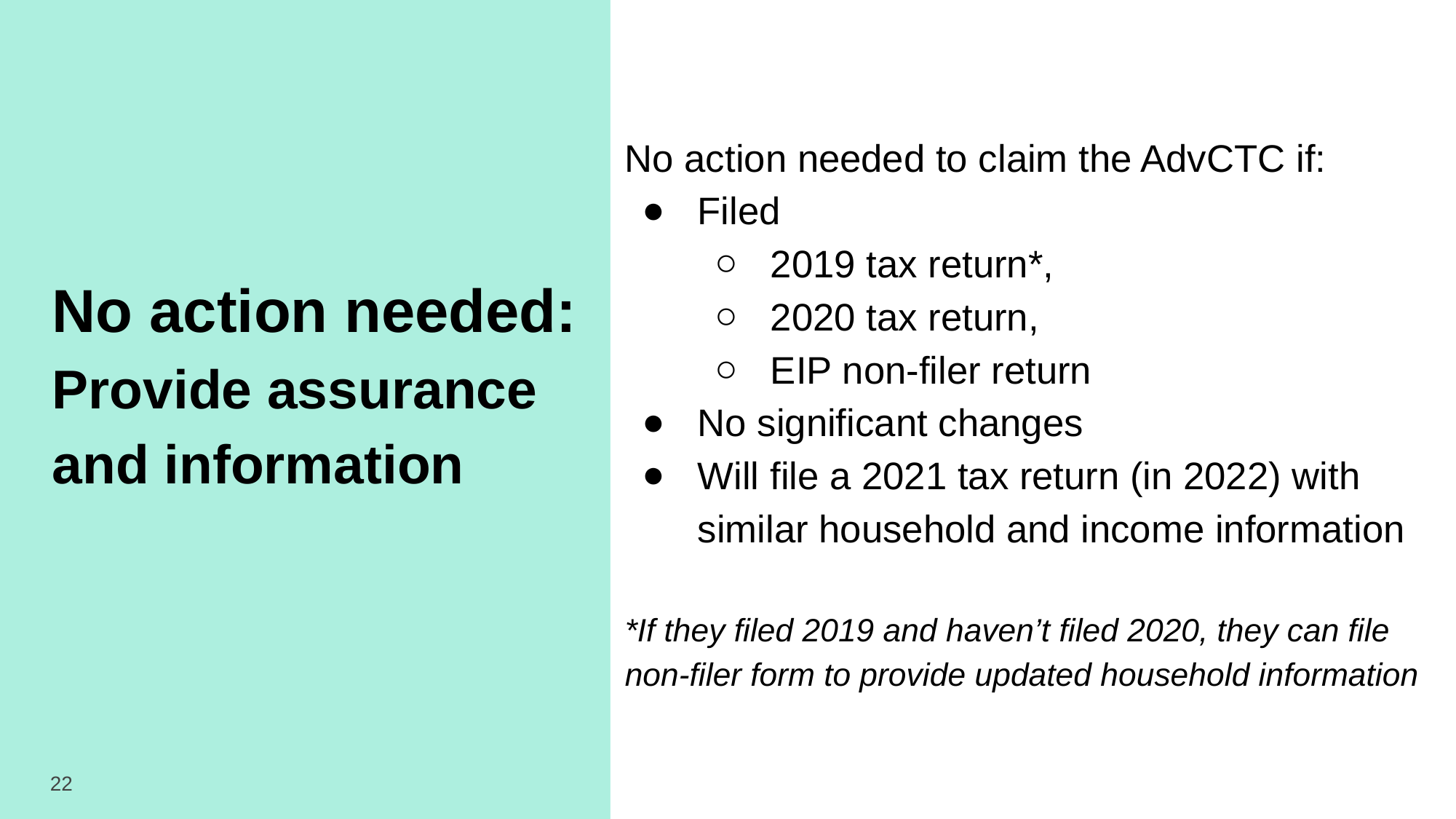

No action needed to claim the AdvCTC if:
Filed
2019 tax return*,
2020 tax return,
EIP non-filer return
No significant changes
Will file a 2021 tax return (in 2022) with similar household and income information
*If they filed 2019 and haven’t filed 2020, they can file non-filer form to provide updated household information
# No action needed:
Provide assurance and information
22